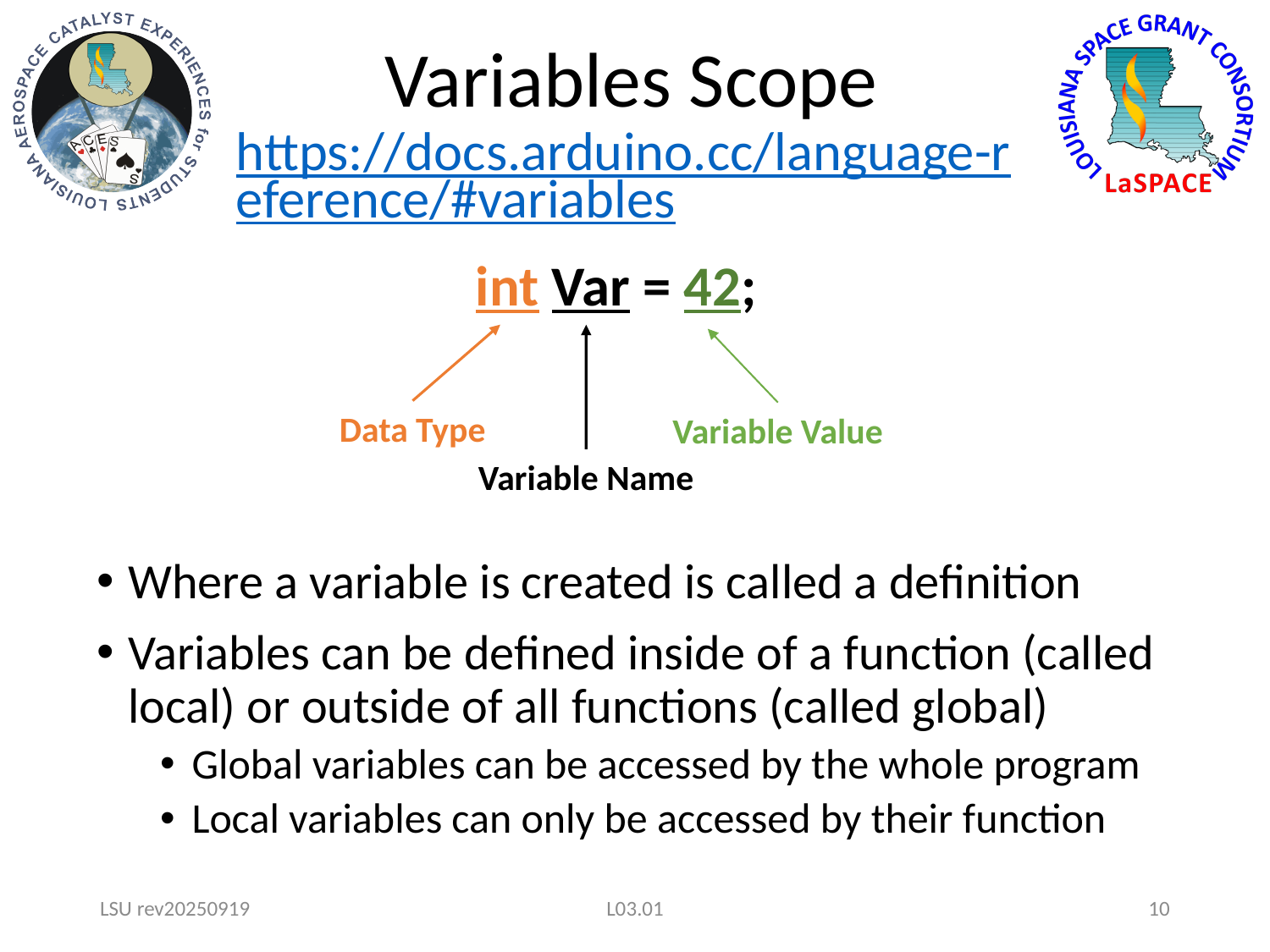

# Variables Scope https://docs.arduino.cc/language-reference/#variables
int Var = 42;
Data Type
Variable Value
Variable Name
Where a variable is created is called a definition
Variables can be defined inside of a function (called local) or outside of all functions (called global)
Global variables can be accessed by the whole program
Local variables can only be accessed by their function

LSU rev20250919
L03.01
10